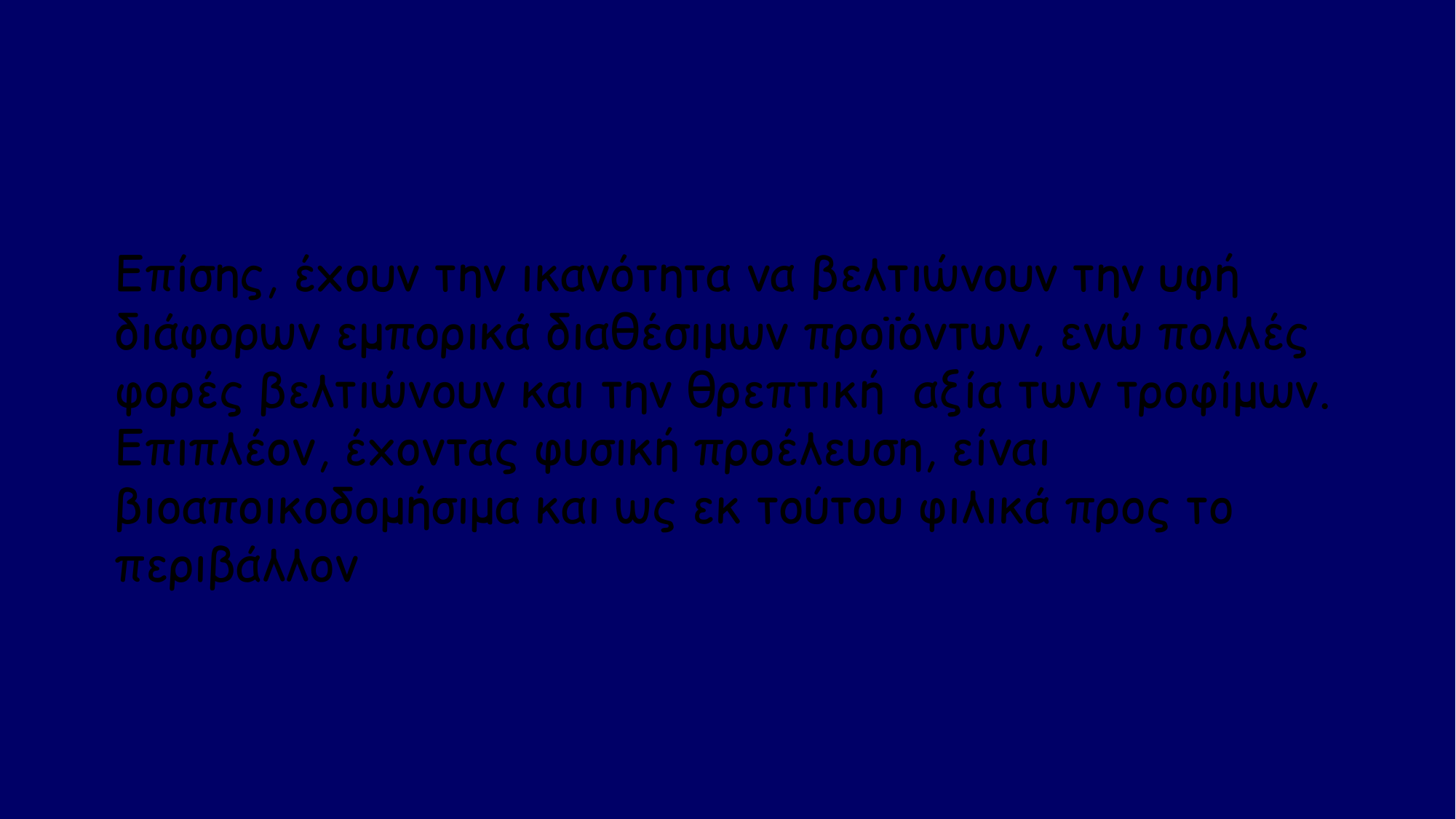

#
Επίσης, έχουν την ικανότητα να βελτιώνουν την υφή διάφορων εμπορικά διαθέσιμων προϊόντων, ενώ πολλές φορές βελτιώνουν και την θρεπτική  αξία των τροφίμων. Επιπλέον, έχοντας φυσική προέλευση, είναι βιοαποικοδομήσιμα και ως εκ τούτου φιλικά προς το περιβάλλον